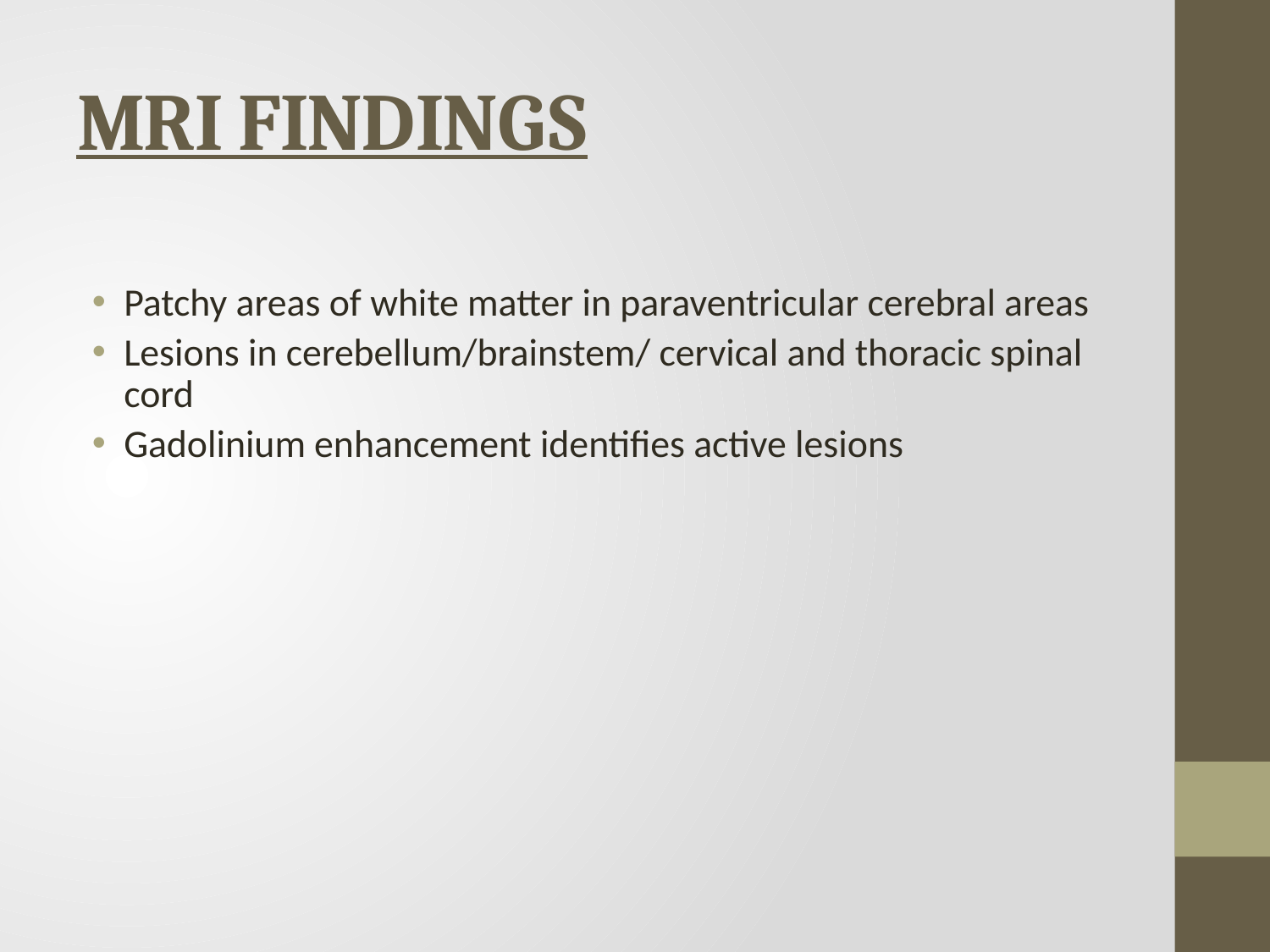

# MRI FINDINGS

Patchy areas of white matter in paraventricular cerebral areas
Lesions in cerebellum/brainstem/ cervical and thoracic spinal cord
Gadolinium enhancement identifies active lesions